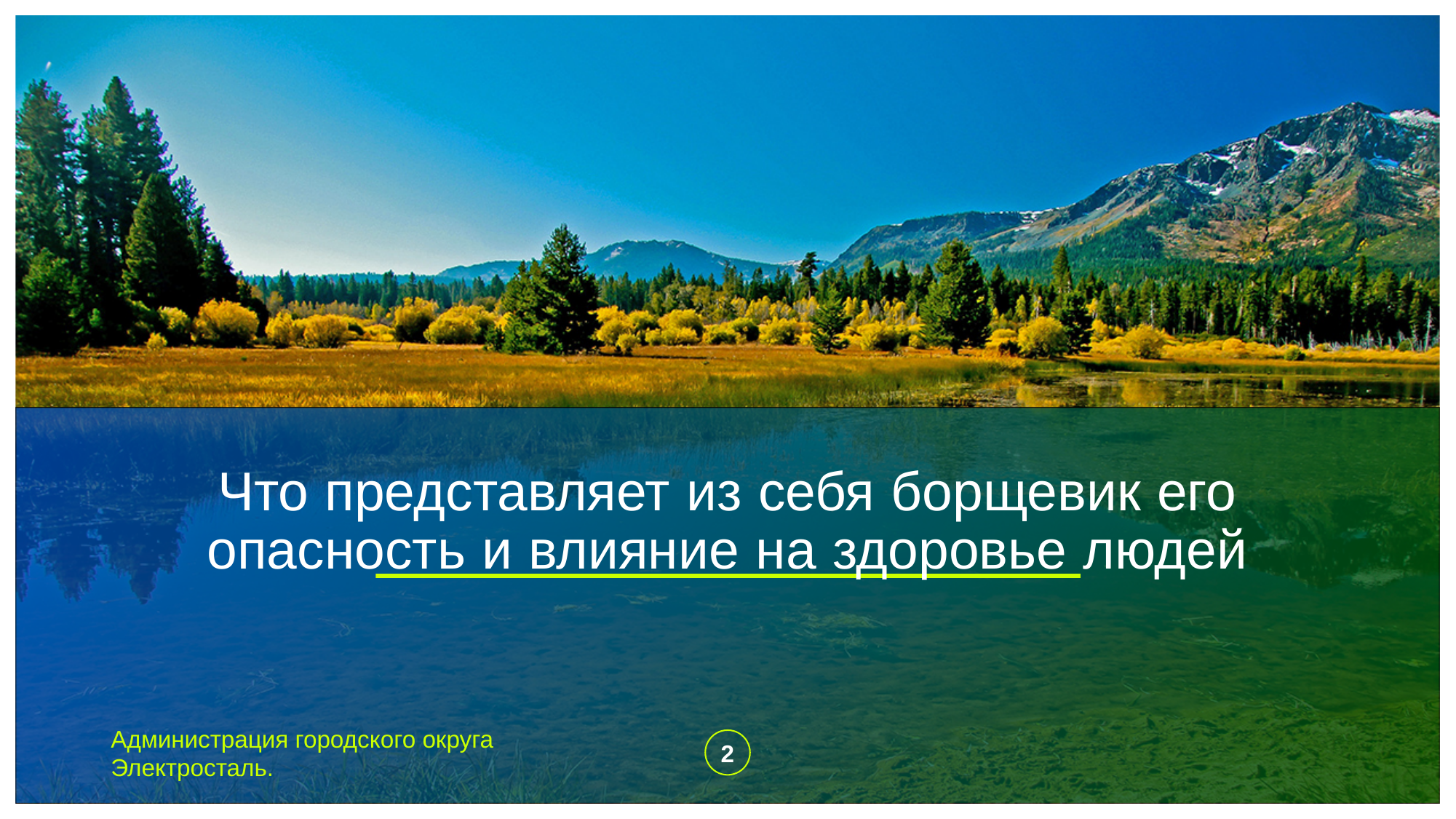

# Что представляет из себя борщевик его опасность и влияние на здоровье людей
Администрация городского округа Электросталь.
2